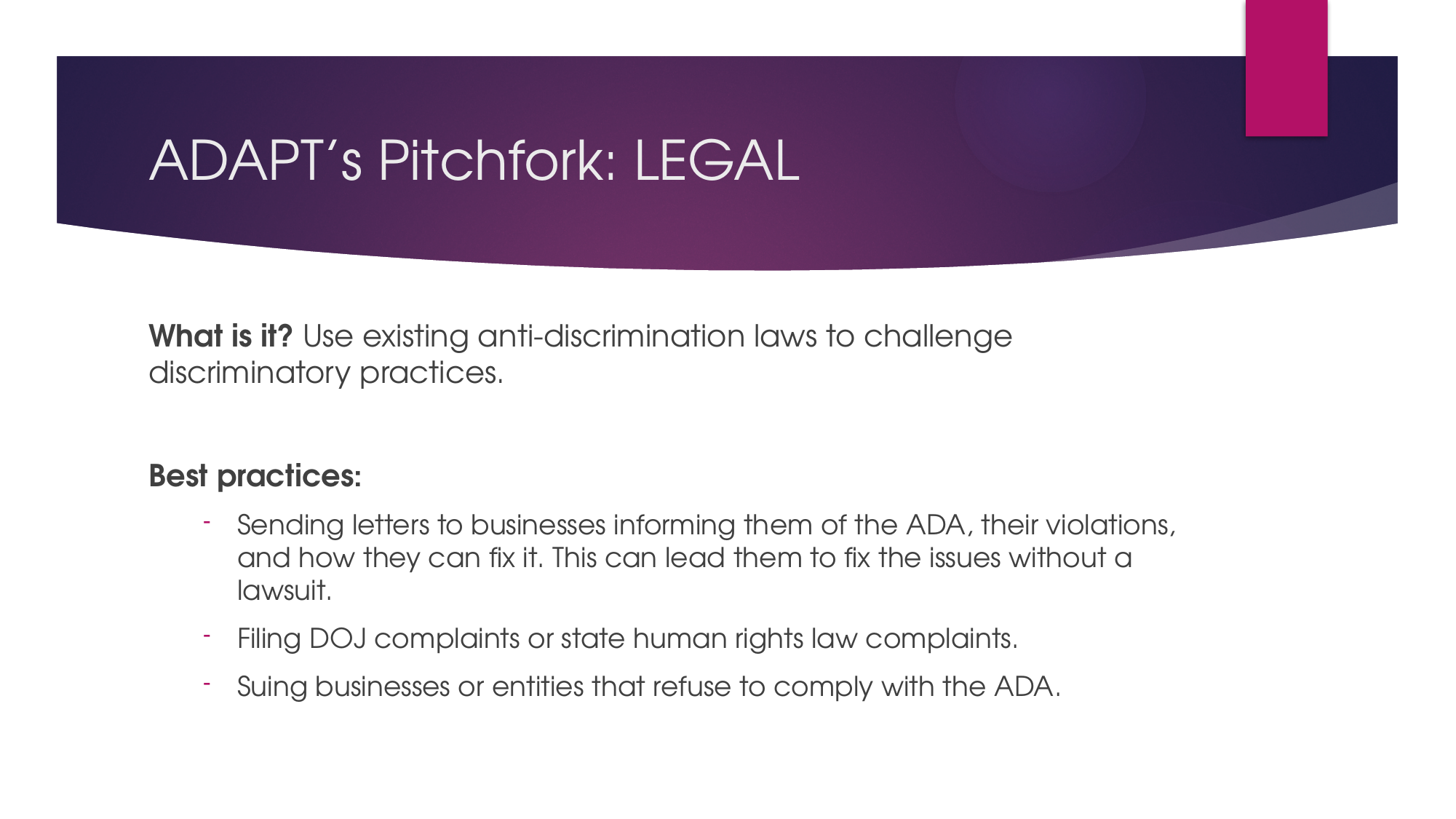

# ADAPT’s Pitchfork: LEGAL
What is it? Use existing anti-discrimination laws to challenge discriminatory practices.

Best practices:
Sending letters to businesses informing them of the ADA, their violations, and how they can fix it. This can lead them to fix the issues without a lawsuit.
Filing DOJ complaints or state human rights law complaints.
Suing businesses or entities that refuse to comply with the ADA.